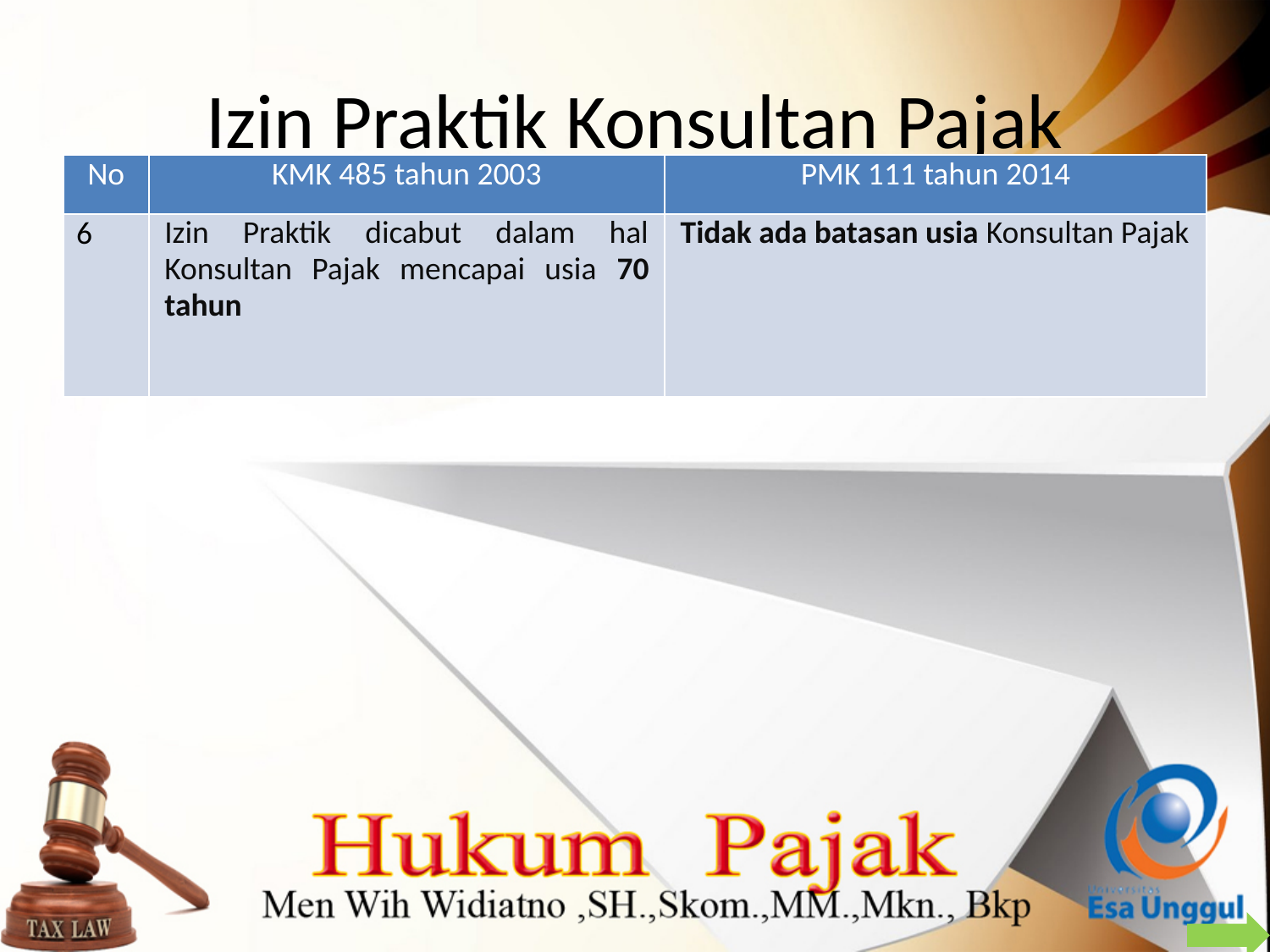

# Izin Praktik Konsultan Pajak
| No | KMK 485 tahun 2003 | PMK 111 tahun 2014 |
| --- | --- | --- |
| 6 | Izin Praktik dicabut dalam hal Konsultan Pajak mencapai usia 70 tahun | Tidak ada batasan usia Konsultan Pajak |